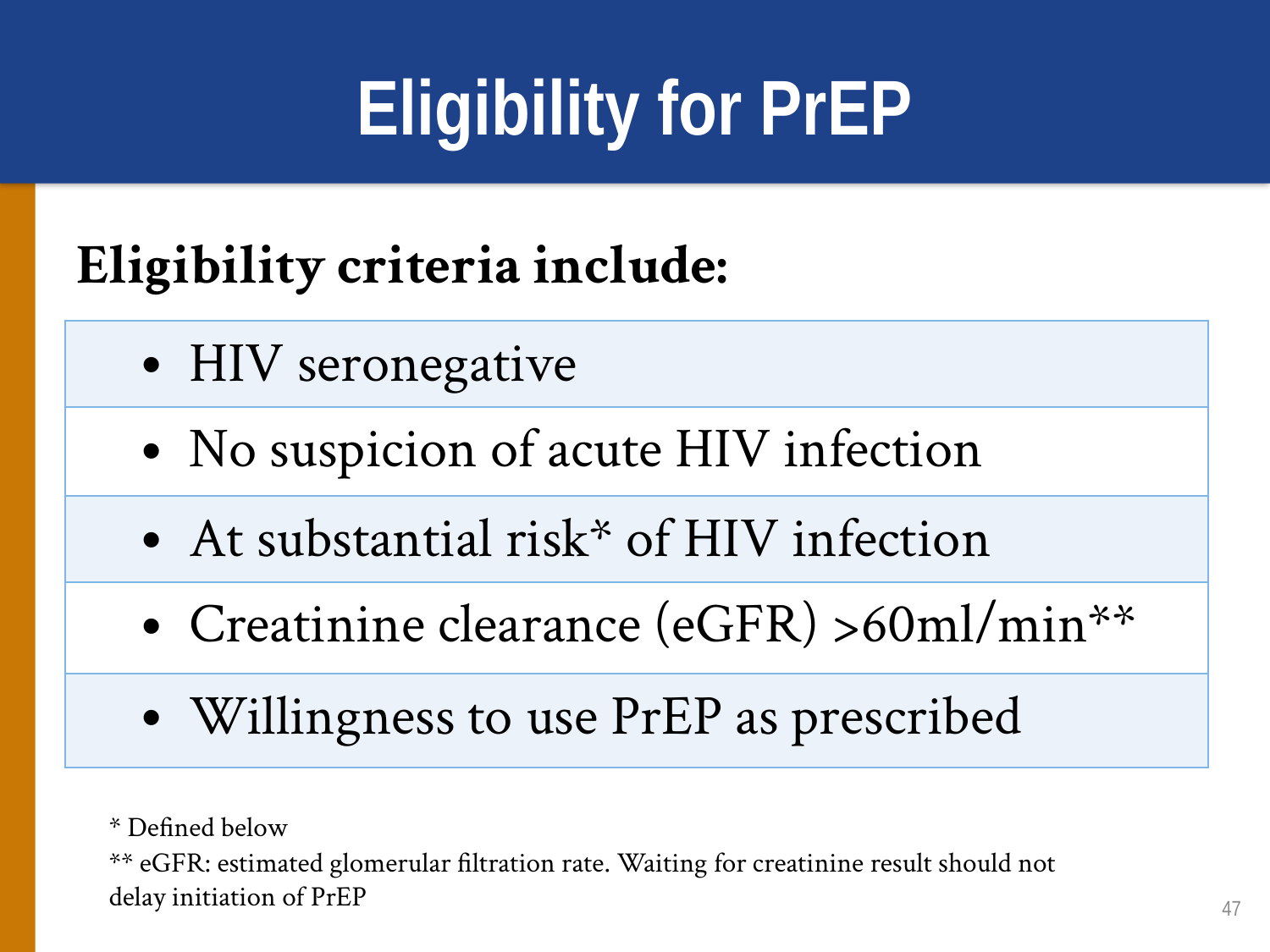

# Eligibility for PrEP
Eligibility criteria include:

| HIV seronegative |
| --- |
| No suspicion of acute HIV infection |
| At substantial risk\* of HIV infection |
| Creatinine clearance (eGFR) >60ml/min\*\* |
| Willingness to use PrEP as prescribed |
* Defined below
** eGFR: estimated glomerular filtration rate. Waiting for creatinine result should not delay initiation of PrEP
47